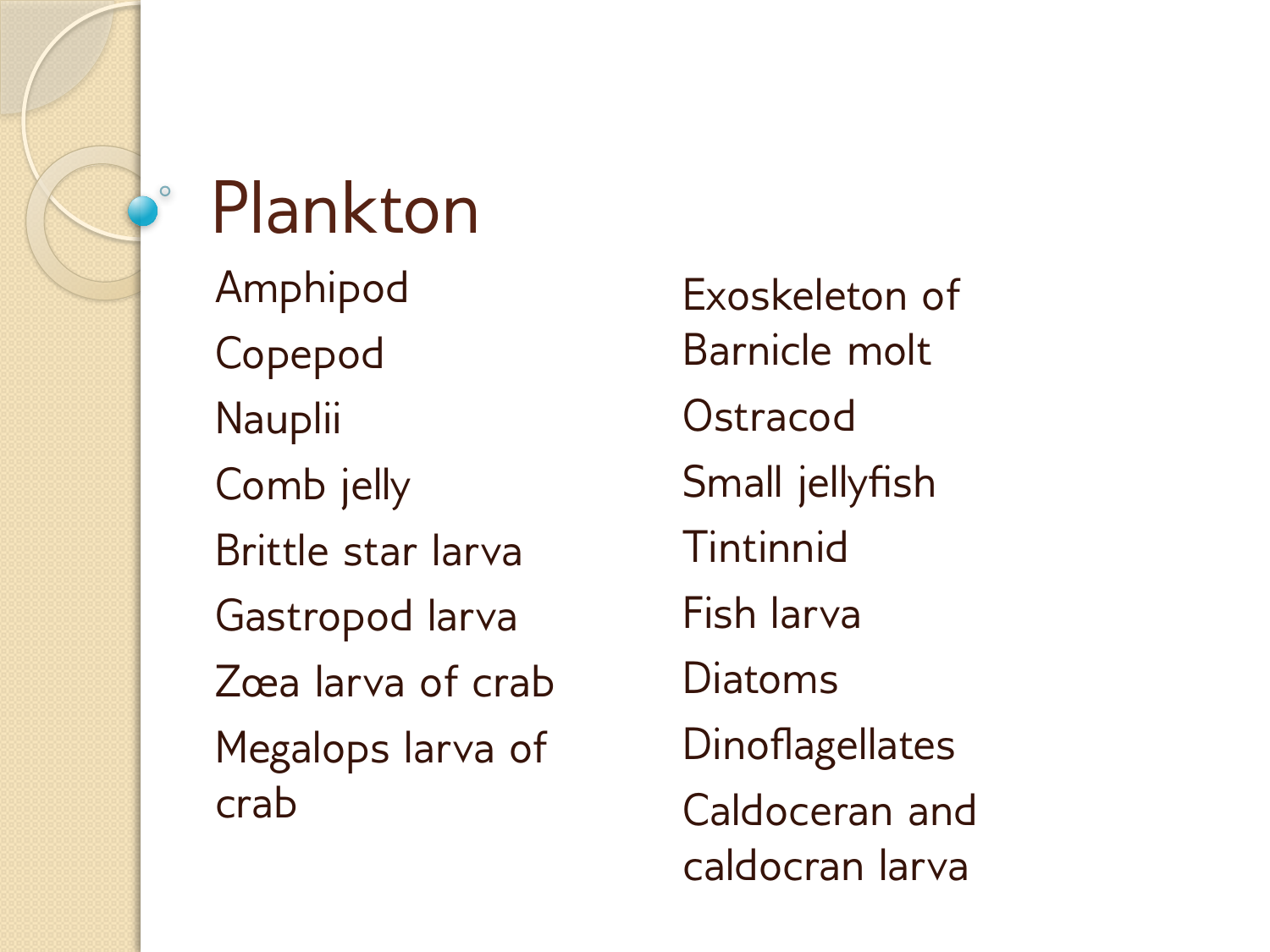

# Plankton
Amphipod
Copepod
Nauplii
Comb jelly
Brittle star larva
Gastropod larva
Zoea larva of crab
Megalops larva of crab

Exoskeleton of Barnicle molt
Ostracod
Small jellyfish
Tintinnid
Fish larva
Diatoms
Dinoflagellates
Caldoceran and caldocran larva